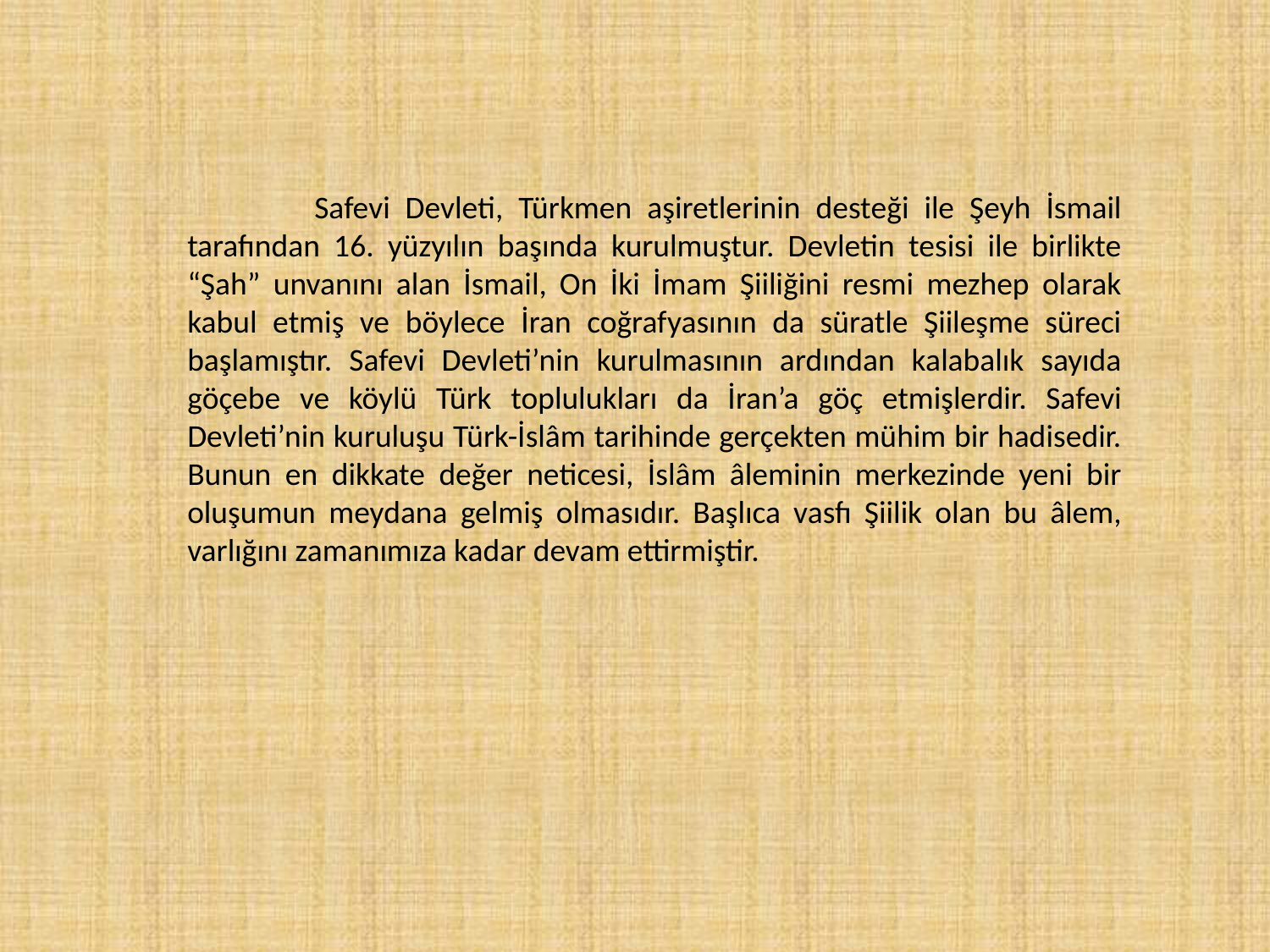

Safevi Devleti, Türkmen aşiretlerinin desteği ile Şeyh İsmail tarafından 16. yüzyılın başında kurulmuştur. Devletin tesisi ile birlikte “Şah” unvanını alan İsmail, On İki İmam Şiiliğini resmi mezhep olarak kabul etmiş ve böylece İran coğrafyasının da süratle Şiileşme süreci başlamıştır. Safevi Devleti’nin kurulmasının ardından kalabalık sayıda göçebe ve köylü Türk toplulukları da İran’a göç etmişlerdir. Safevi Devleti’nin kuruluşu Türk-İslâm tarihinde gerçekten mühim bir hadisedir. Bunun en dikkate değer neticesi, İslâm âleminin merkezinde yeni bir oluşumun meydana gelmiş olmasıdır. Başlıca vasfı Şiilik olan bu âlem, varlığını zamanımıza kadar devam ettirmiştir.